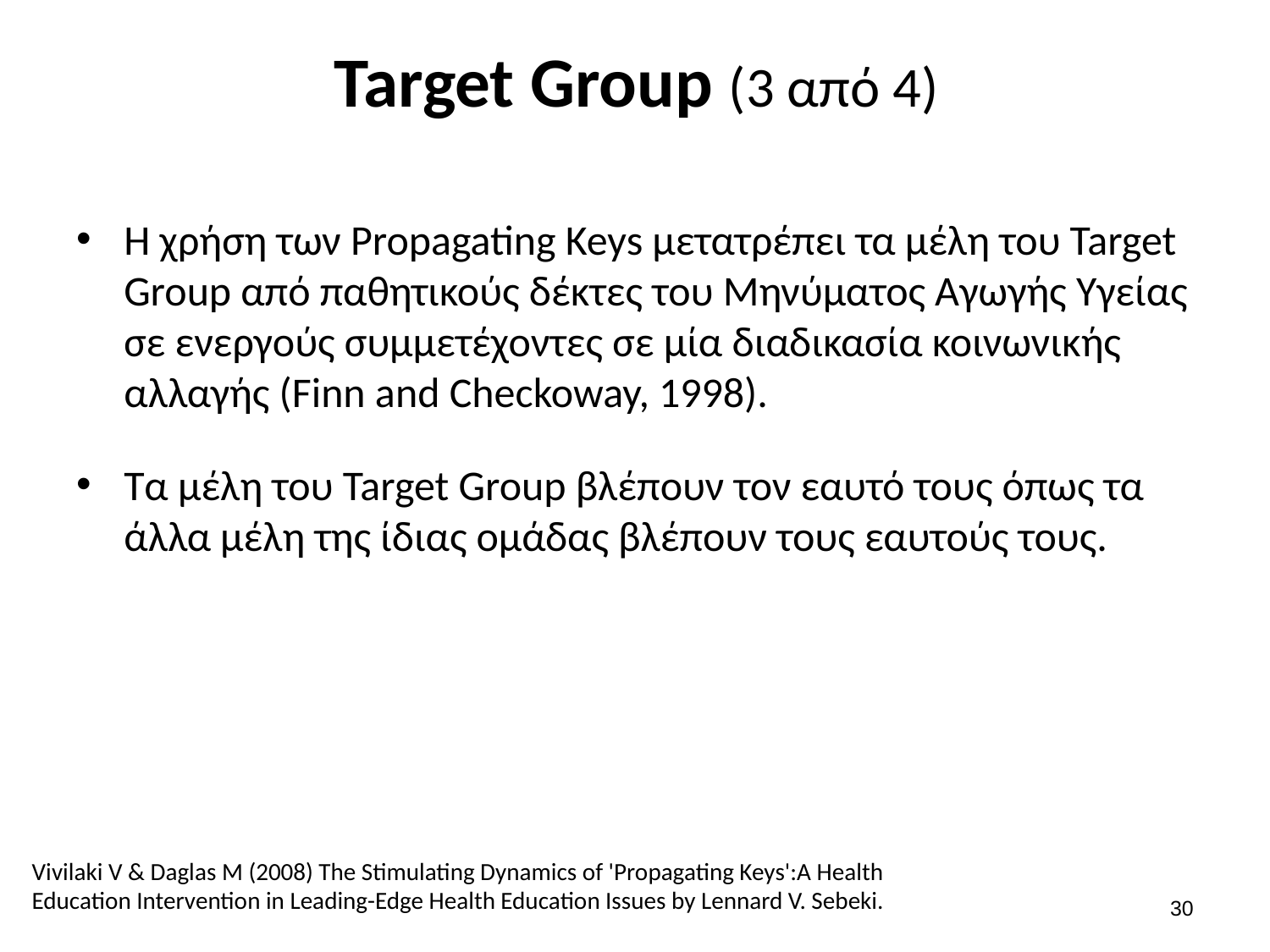

# Target Group (3 από 4)
Η χρήση των Propagating Keys μετατρέπει τα μέλη του Target Group από παθητικούς δέκτες του Μηνύματος Αγωγής Υγείας σε ενεργούς συμμετέχοντες σε μία διαδικασία κοινωνικής αλλαγής (Finn and Checkoway, 1998).
Τα μέλη του Target Group βλέπουν τον εαυτό τους όπως τα άλλα μέλη της ίδιας ομάδας βλέπουν τους εαυτούς τους.
Vivilaki V & Daglas M (2008) The Stimulating Dynamics of 'Propagating Keys':A Health Education Intervention in Leading-Edge Health Education Issues by Lennard V. Sebeki.
30